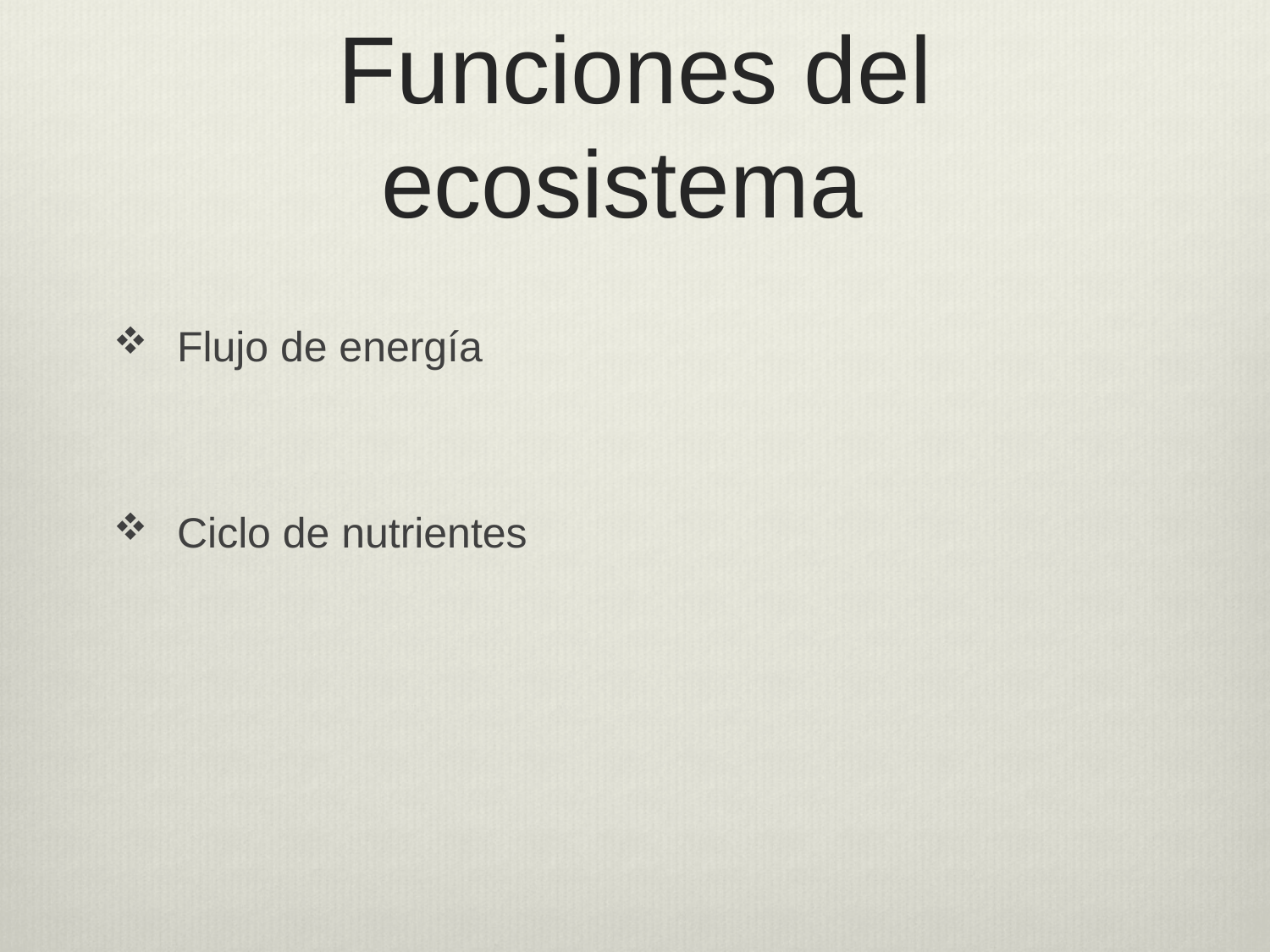

# Funciones del ecosistema

Flujo de energía

Ciclo de nutrientes